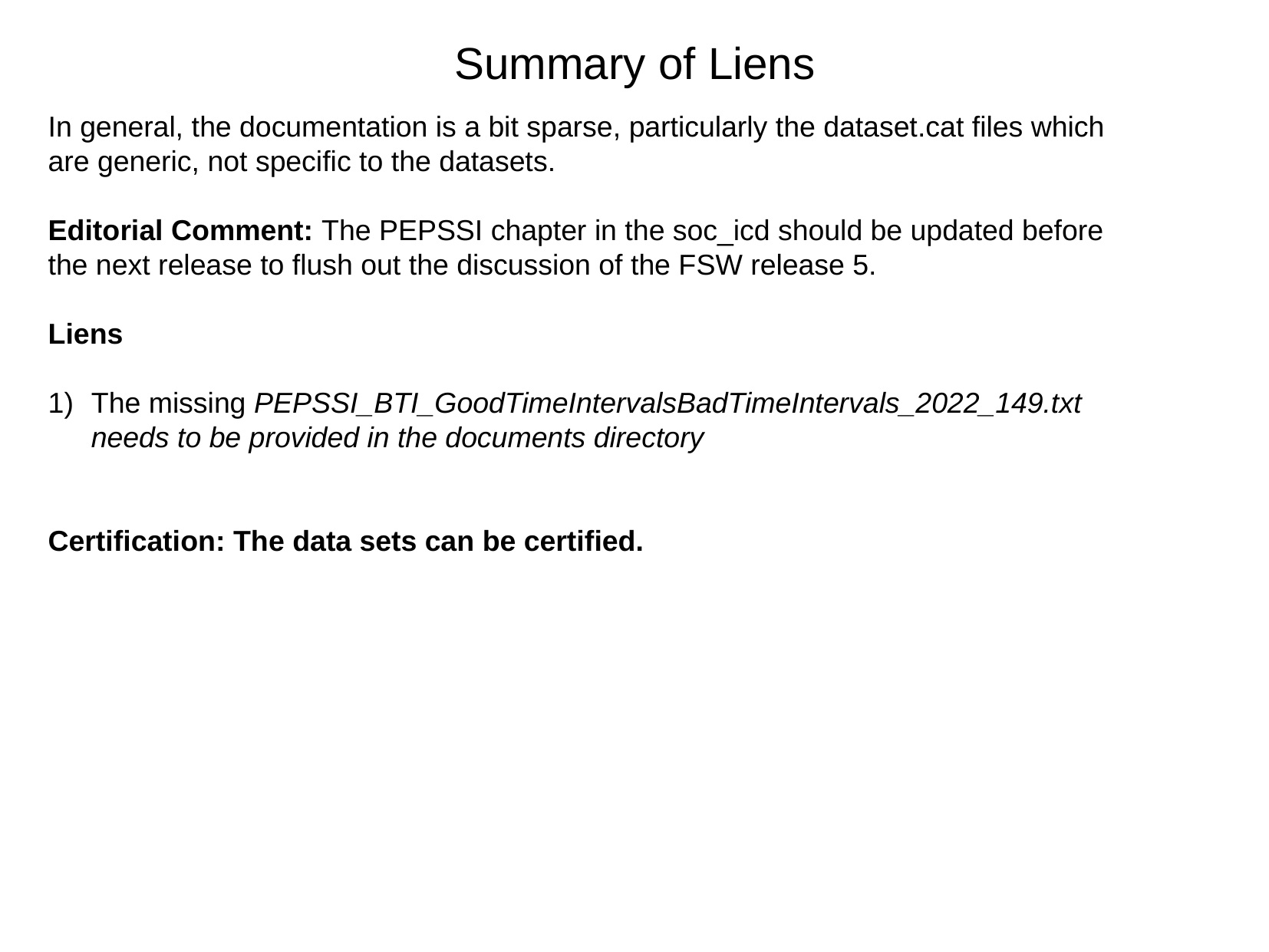

Summary of Liens
In general, the documentation is a bit sparse, particularly the dataset.cat files which
are generic, not specific to the datasets.

Editorial Comment: The PEPSSI chapter in the soc_icd should be updated before
the next release to flush out the discussion of the FSW release 5.

Liens

The missing PEPSSI_BTI_GoodTimeIntervalsBadTimeIntervals_2022_149.txt
needs to be provided in the documents directory

Certification: The data sets can be certified.